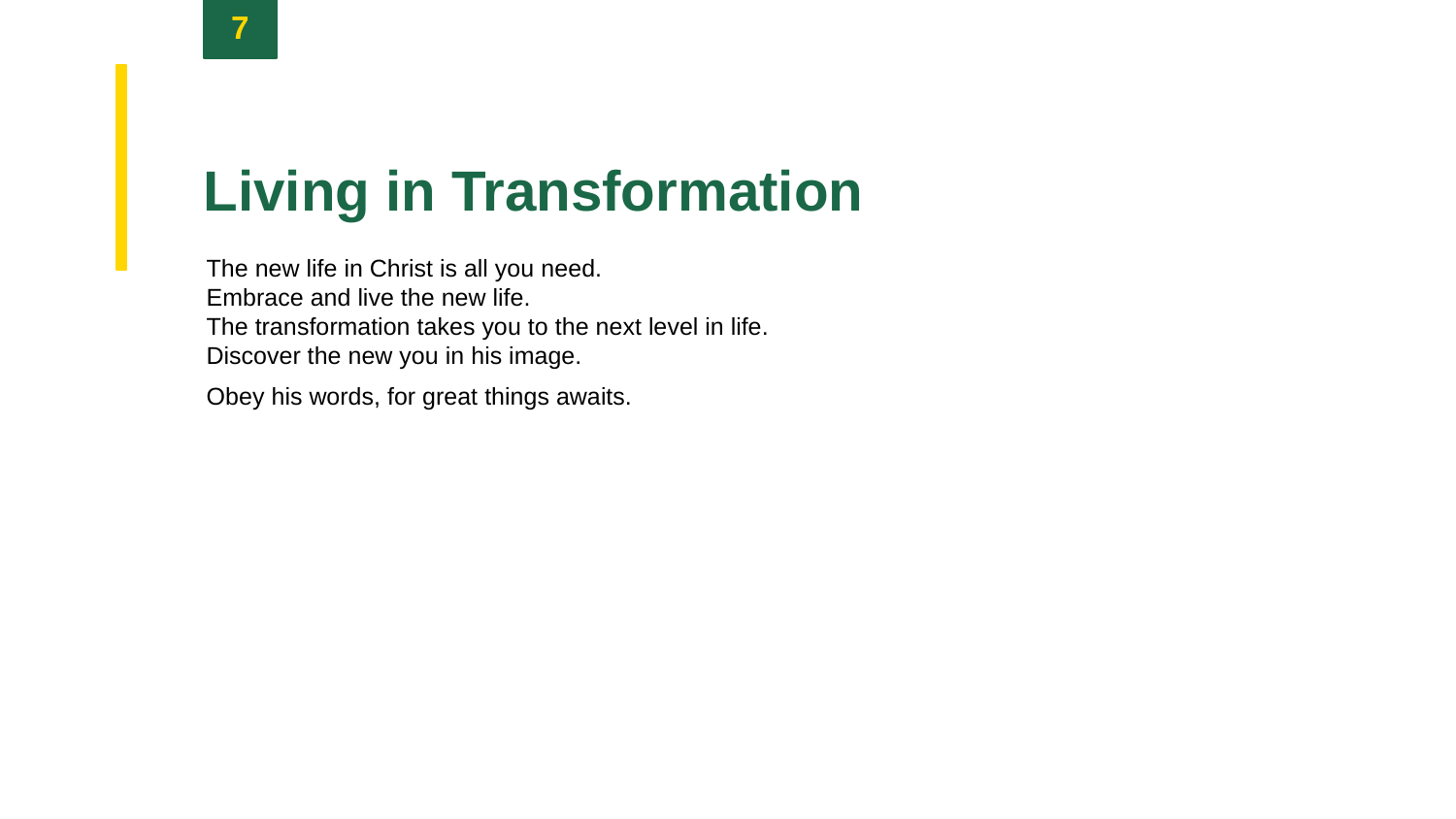

7

Living in Transformation
The new life in Christ is all you need.
Embrace and live the new life.
The transformation takes you to the next level in life.
Discover the new you in his image.
Obey his words, for great things awaits.